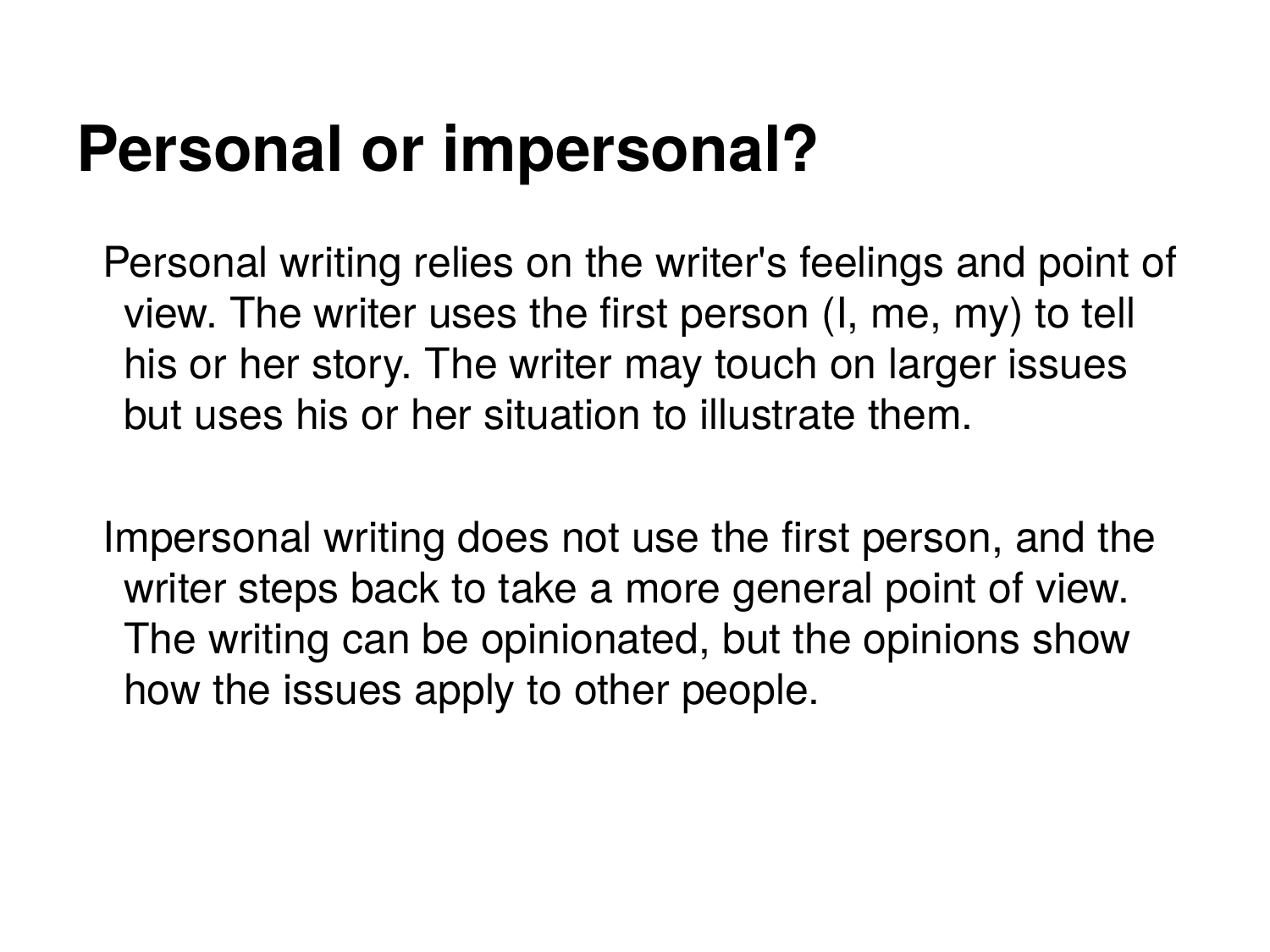

# Personal or impersonal?
Personal writing relies on the writer's feelings and point of view. The writer uses the first person (I, me, my) to tell his or her story. The writer may touch on larger issues but uses his or her situation to illustrate them.

Impersonal writing does not use the first person, and the writer steps back to take a more general point of view. The writing can be opinionated, but the opinions show how the issues apply to other people.